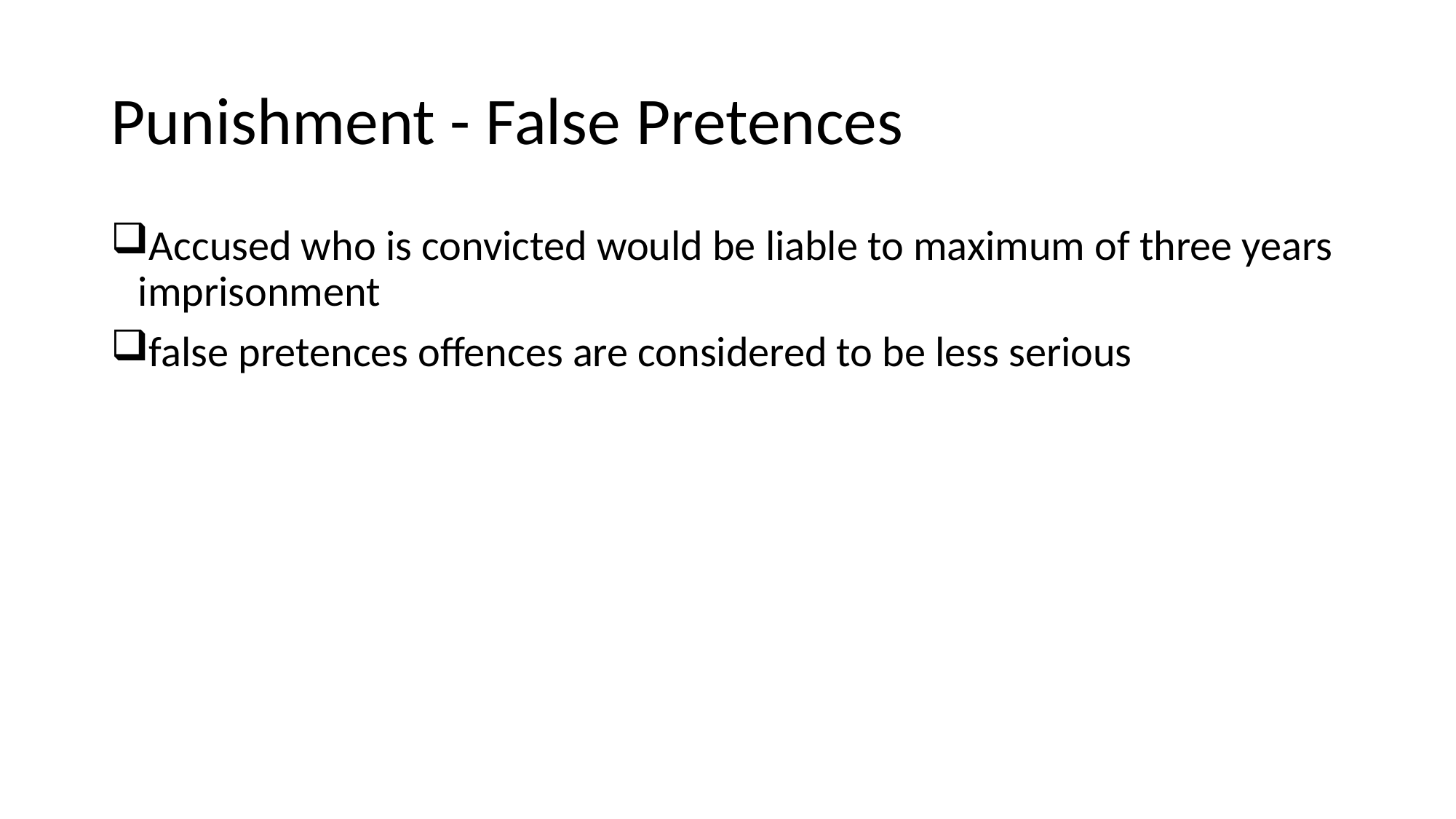

# Punishment - False Pretences
Accused who is convicted would be liable to maximum of three years imprisonment
false pretences offences are considered to be less serious